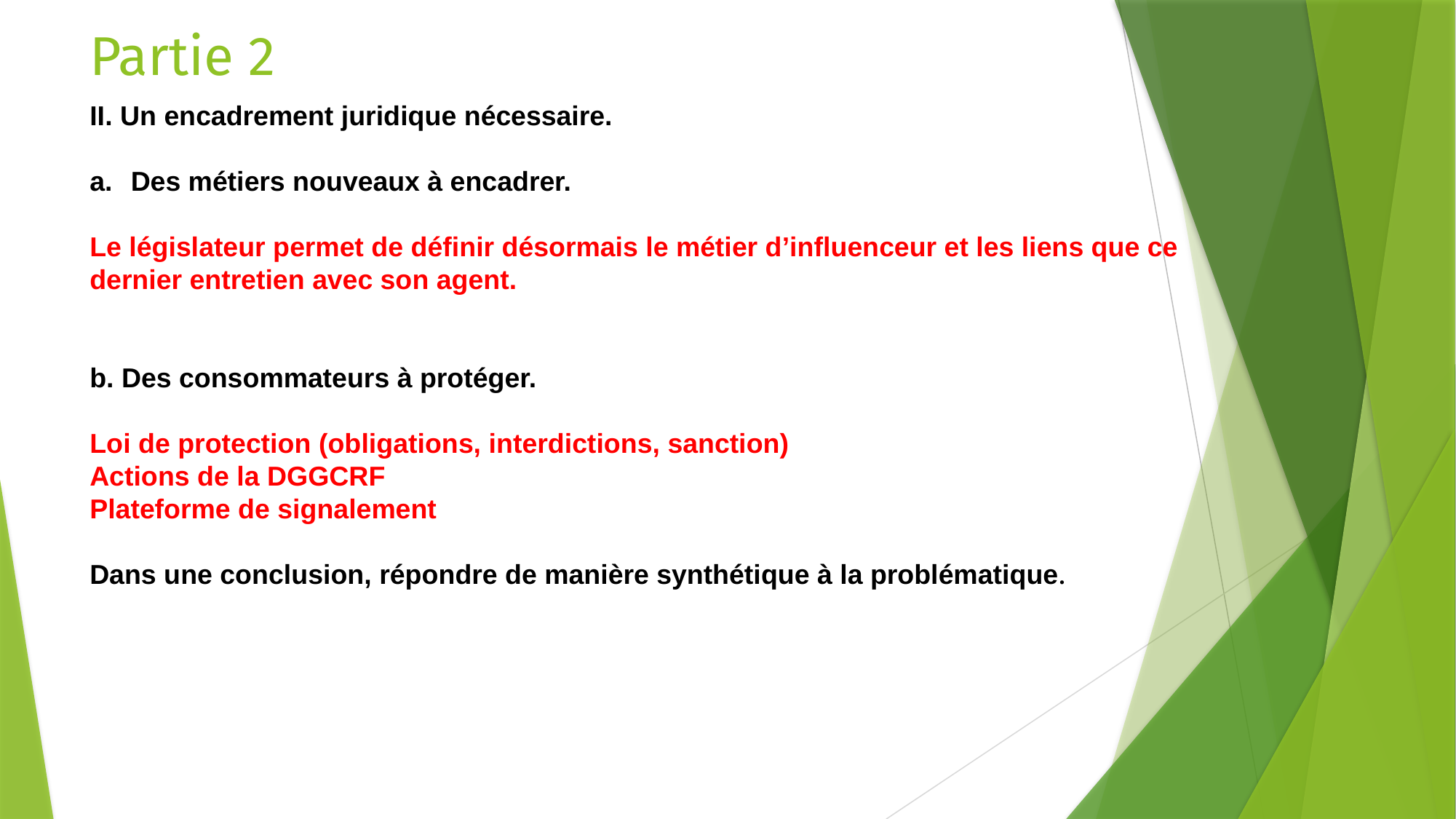

Partie 2
II. Un encadrement juridique nécessaire.

Des métiers nouveaux à encadrer.

Le législateur permet de définir désormais le métier d’influenceur et les liens que ce dernier entretien avec son agent.

b. Des consommateurs à protéger.

Loi de protection (obligations, interdictions, sanction)
Actions de la DGGCRF
Plateforme de signalement

Dans une conclusion, répondre de manière synthétique à la problématique.